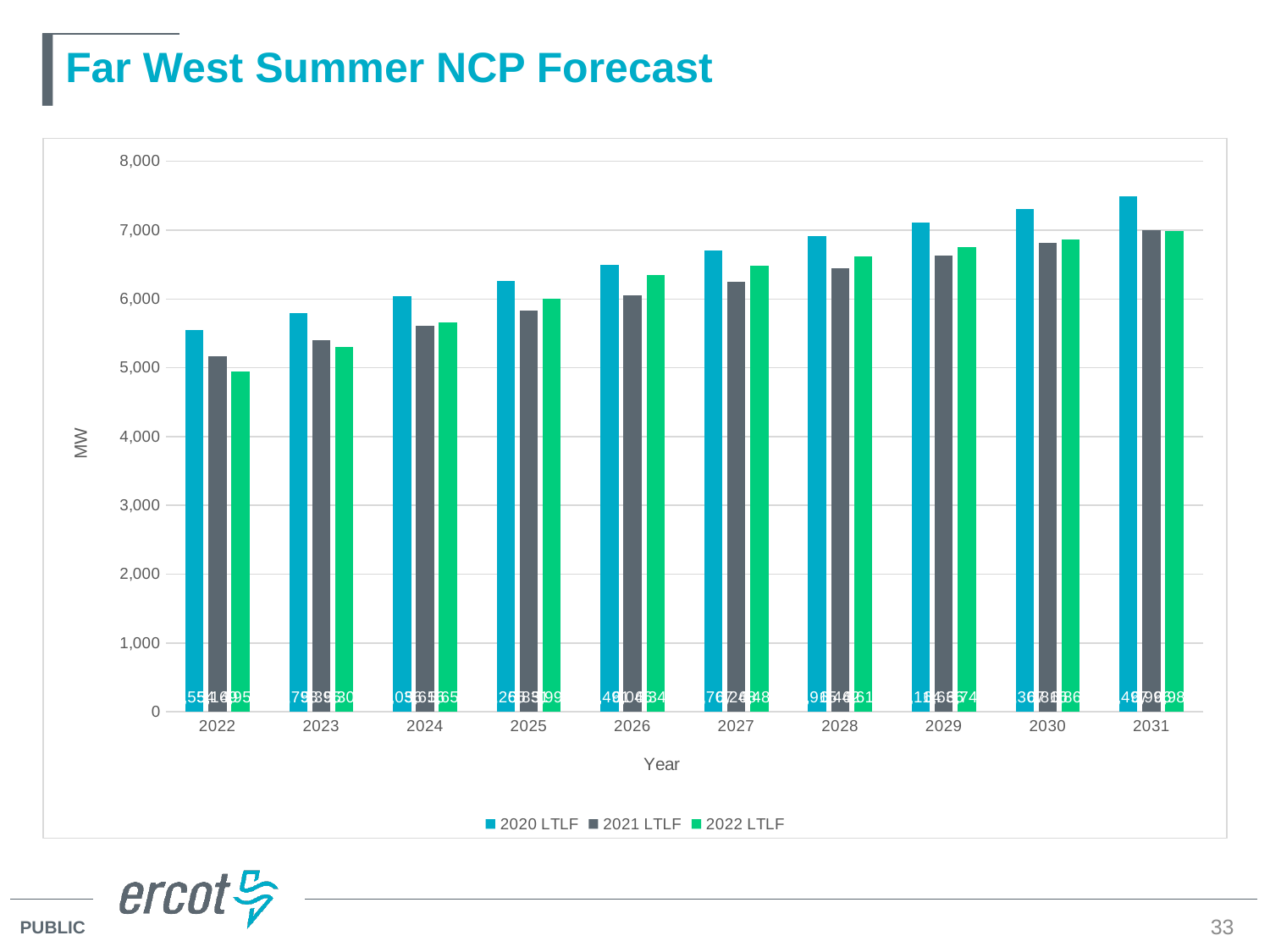

# Far West Summer NCP Forecast

### Chart

| Category | 2020 LTLF | 2021 LTLF | 2022 LTLF |
|---|---|---|---|
| 2022 | 5553.5077878 | 5168.6740304 | 4949.871689606665 |
| 2023 | 5798.4962104 | 5394.796382 | 5301.27096948 |
| 2024 | 6035.8231191 | 5615.5348681 | 5652.406877453333 |
| 2025 | 6265.350955 | 5830.8894887 | 5998.48420618 |
| 2026 | 6490.5892533 | 6046.2441092 | 6345.248114993333 |
| 2027 | 6707.2611518 | 6248.139066 | 6487.722976046667 |
| 2028 | 6915.4144018 | 6441.9582245 | 6618.499436293333 |
| 2029 | 7113.624123 | 6635.777383 | 6749.177009513333 |
| 2030 | 7307.4251398 | 6816.1368777 | 6869.492935746666 |
| 2031 | 7497.0000612 | 6996.4963725 | 6987.890297193333 |
33